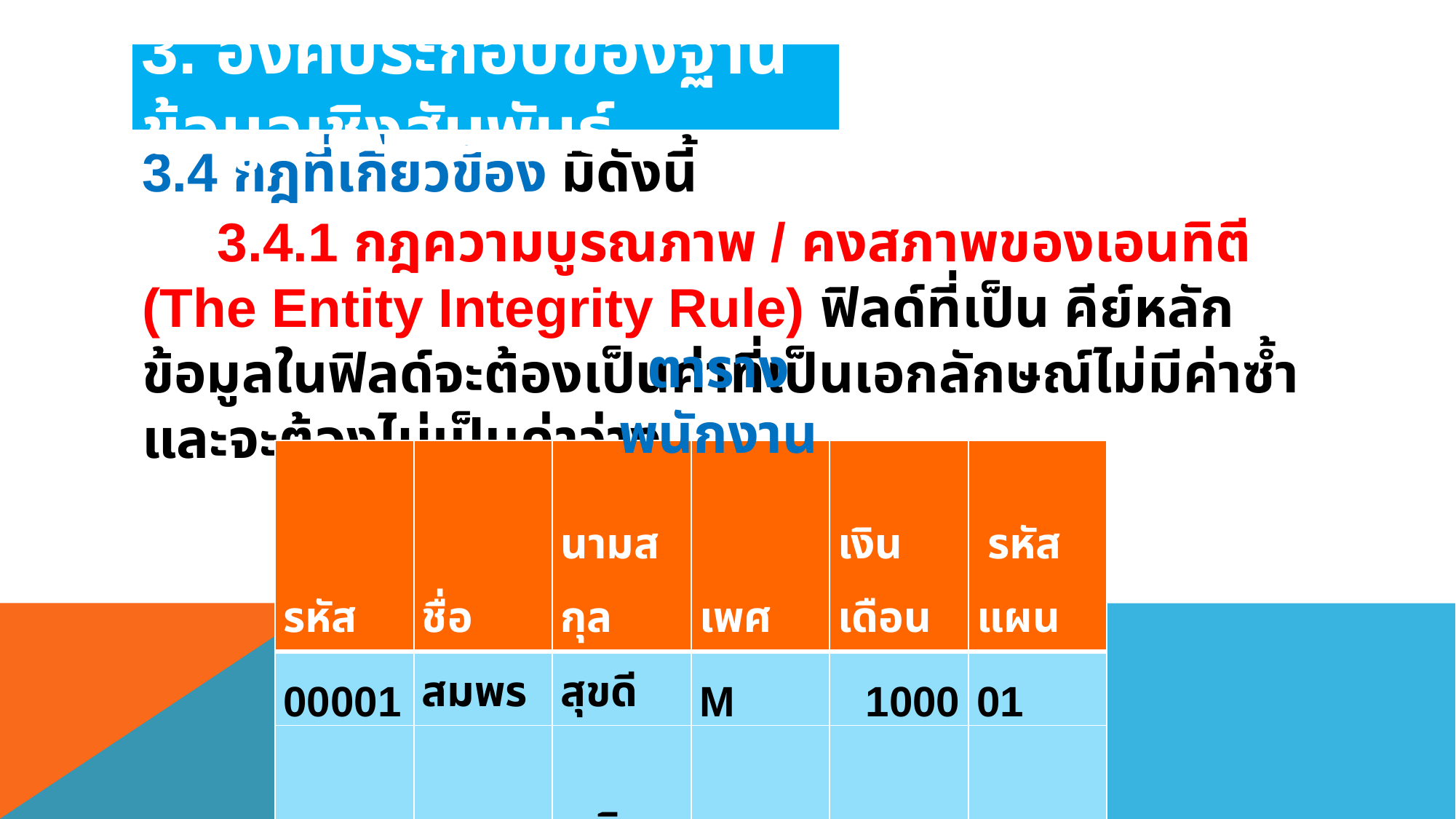

3. องค์ประกอบของฐานข้อมูลเชิงสัมพันธ์
3.4 กฎที่เกี่ยวข้อง มีดังนี้
     3.4.1 กฎความบูรณภาพ / คงสภาพของเอนทิตี (The Entity Integrity Rule) ฟิลด์ที่เป็น คีย์หลักข้อมูลในฟิลด์จะต้องเป็นค่าที่เป็นเอกลักษณ์ไม่มีค่าซ้ำและจะต้องไม่เป็นค่าว่าง

ตารางพนักงาน

| รหัส | ชื่อ | นามสกุล | เพศ | เงินเดือน | รหัสแผน |
| --- | --- | --- | --- | --- | --- |
| 00001 | สมพร | สุขดี | M | 1000 | 01 |
| Null | วราวุฒิ | เจริญพร | M | 8000 | 02 |
| Null | วันชัย | พลเยี่ยม | M | 12000 | 02 |
| 0004 | น้ำฝน | สีทอง | F | 9500 | Null |